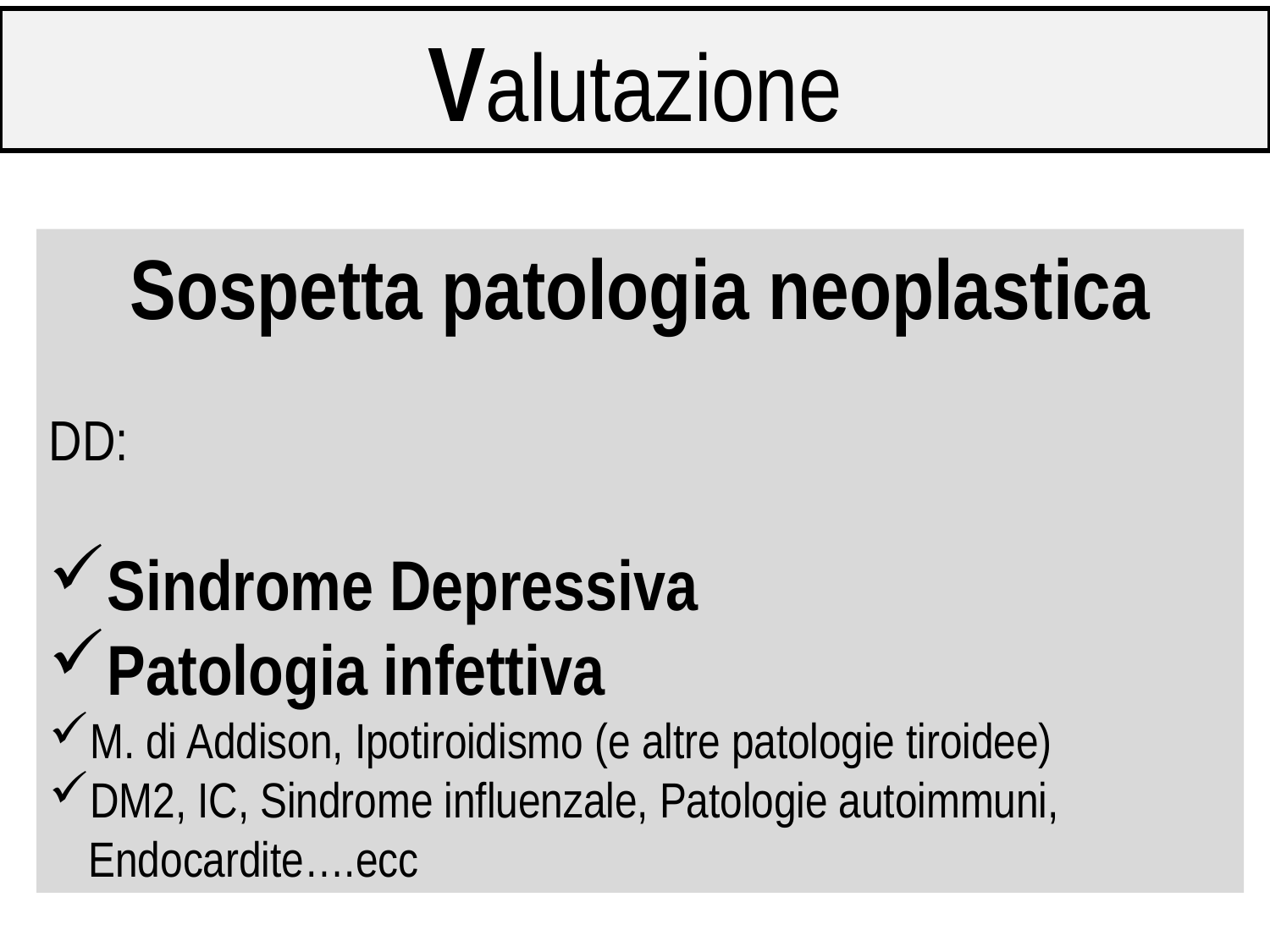

# Valutazione
Sospetta patologia neoplastica

DD:

Sindrome Depressiva
Patologia infettiva
M. di Addison, Ipotiroidismo (e altre patologie tiroidee)
DM2, IC, Sindrome influenzale, Patologie autoimmuni, Endocardite….ecc